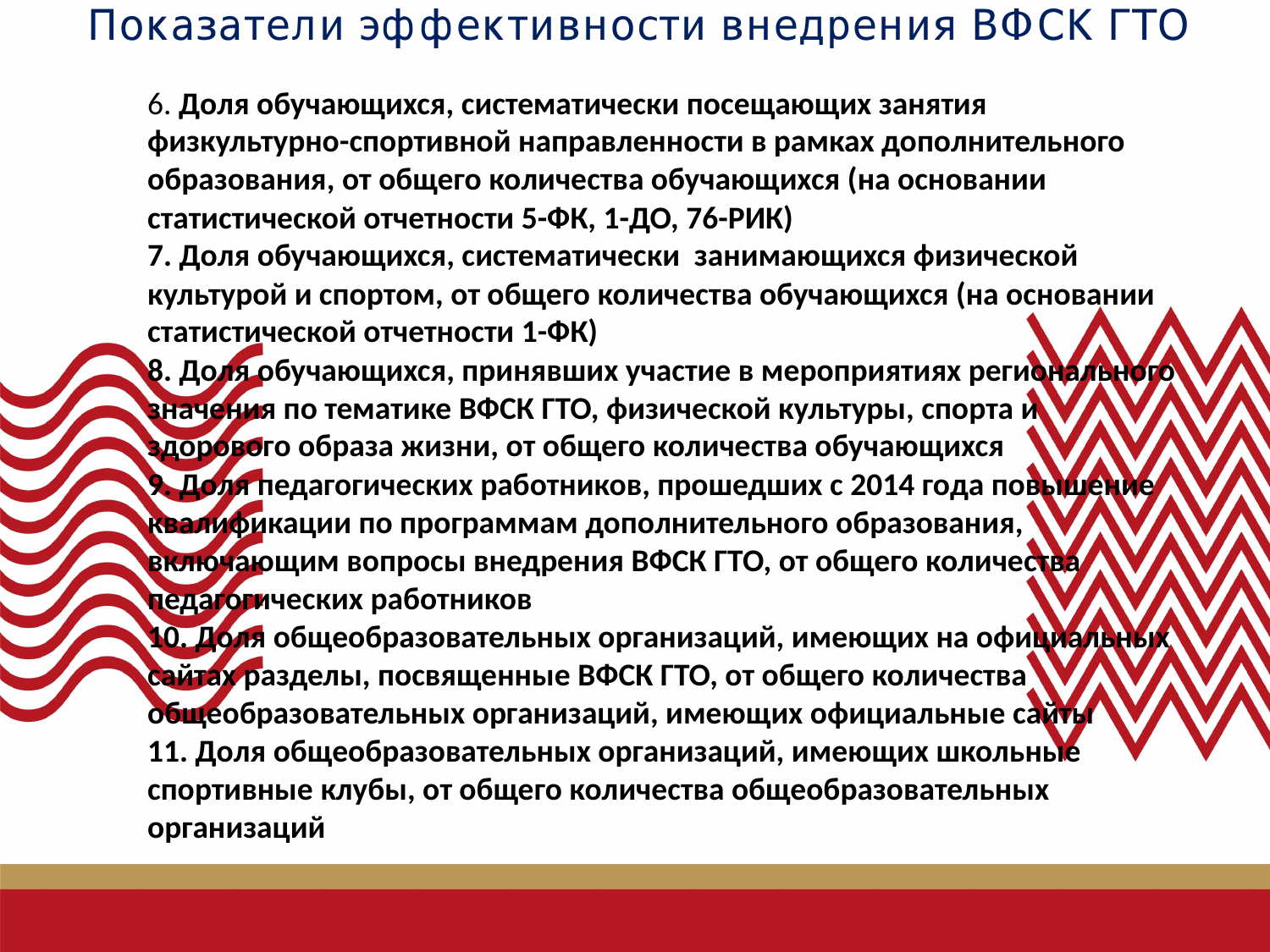

# Показатели эффективности внедрения ВФСК ГТО
6. Доля обучающихся, систематически посещающих занятия физкультурно-спортивной направленности в рамках дополнительного образования, от общего количества обучающихся (на основании статистической отчетности 5-ФК, 1-ДО, 76-РИК)
7. Доля обучающихся, систематически  занимающихся физической культурой и спортом, от общего количества обучающихся (на основании статистической отчетности 1-ФК)
8. Доля обучающихся, принявших участие в мероприятиях регионального значения по тематике ВФСК ГТО, физической культуры, спорта и здорового образа жизни, от общего количества обучающихся
9. Доля педагогических работников, прошедших с 2014 года повышение квалификации по программам дополнительного образования, включающим вопросы внедрения ВФСК ГТО, от общего количества педагогических работников
10. Доля общеобразовательных организаций, имеющих на официальных сайтах разделы, посвященные ВФСК ГТО, от общего количества общеобразовательных организаций, имеющих официальные сайты
11. Доля общеобразовательных организаций, имеющих школьные спортивные клубы, от общего количества общеобразовательных организаций